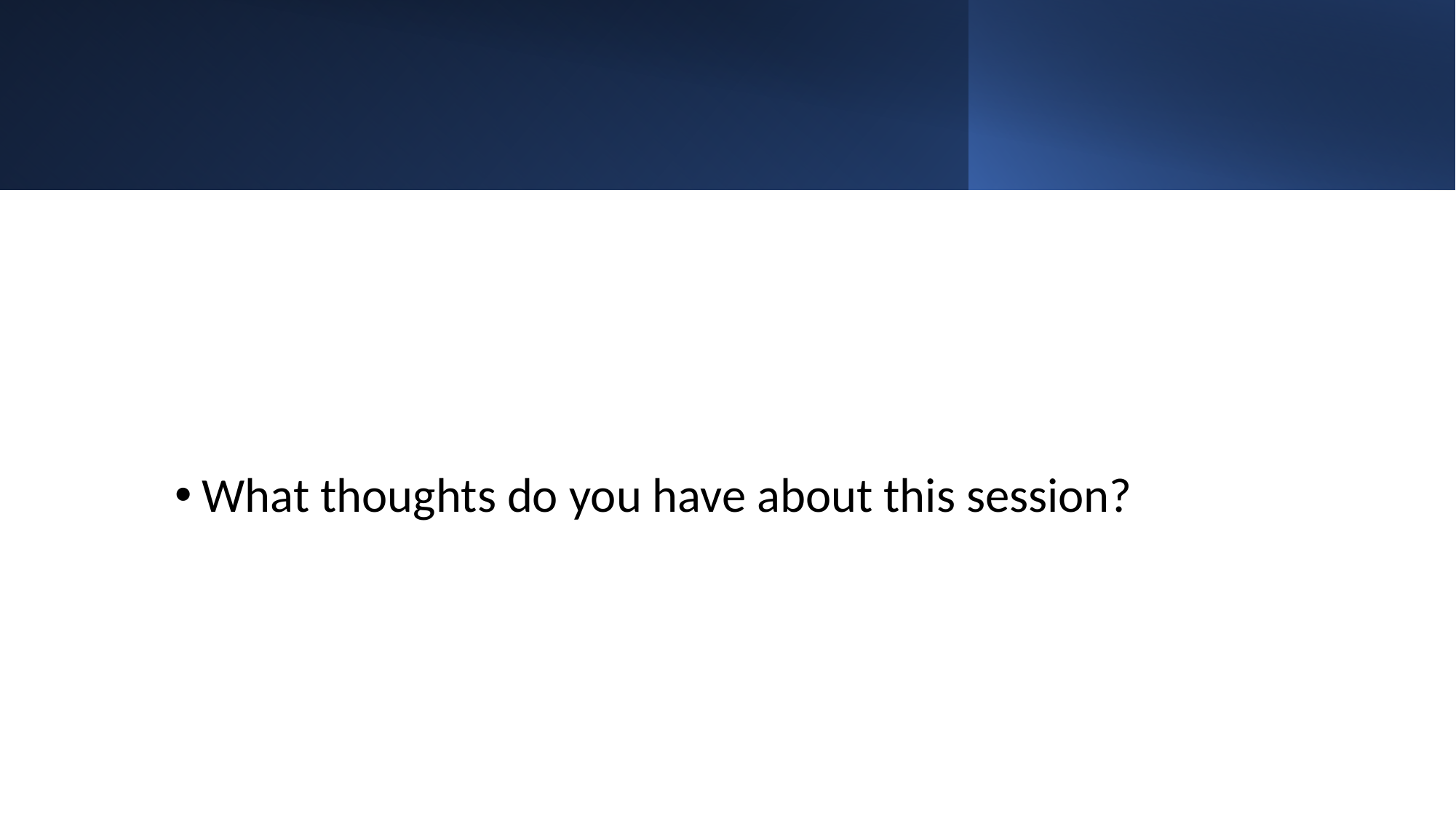

#
What thoughts do you have about this session?